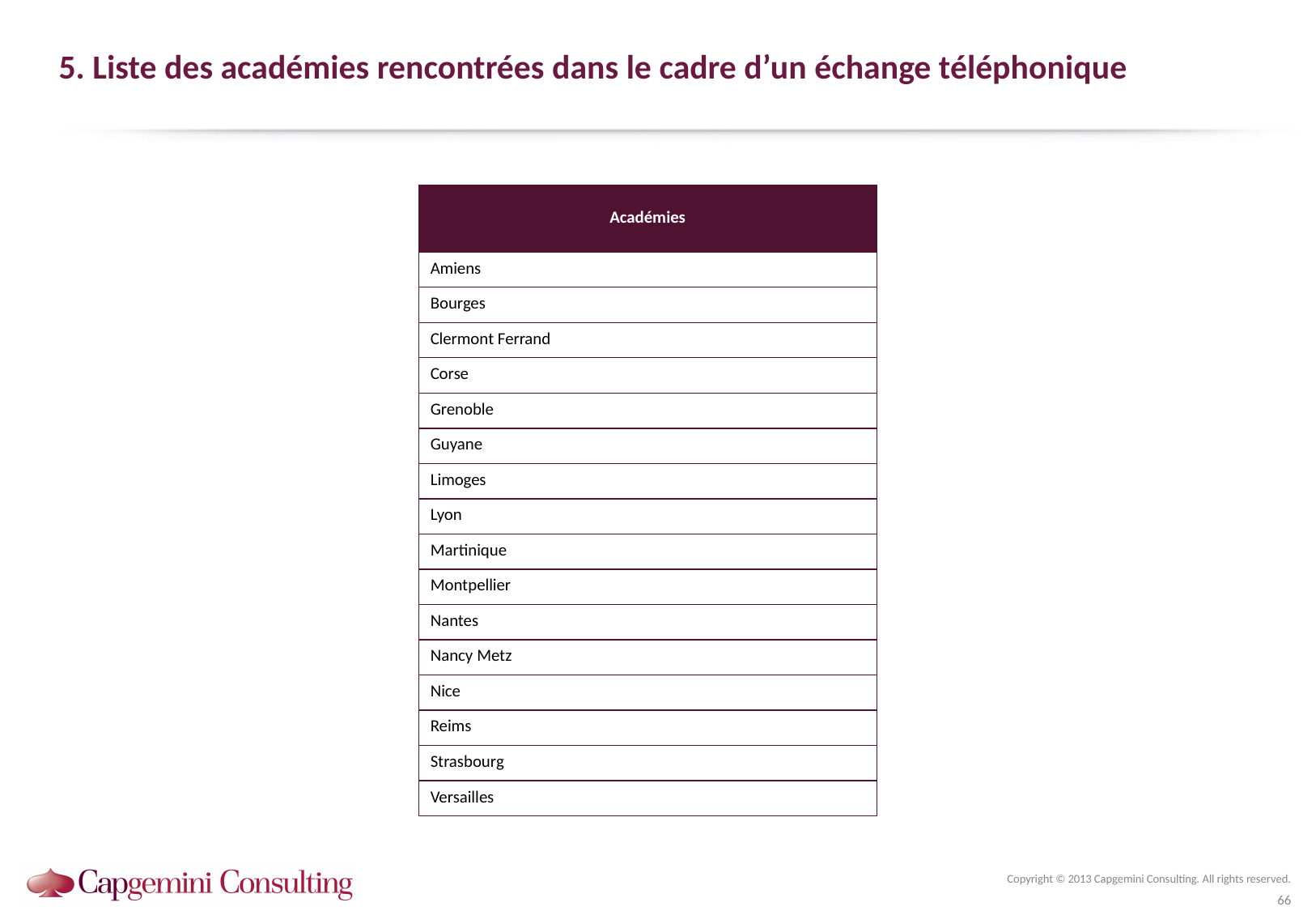

# 5. Liste des académies rencontrées dans le cadre d’un échange téléphonique
| Académies |
| --- |
| Amiens |
| Bourges |
| Clermont Ferrand |
| Corse |
| Grenoble |
| Guyane |
| Limoges |
| Lyon |
| Martinique |
| Montpellier |
| Nantes |
| Nancy Metz |
| Nice |
| Reims |
| Strasbourg |
| Versailles |
Copyright © 2013 Capgemini Consulting. All rights reserved.
66